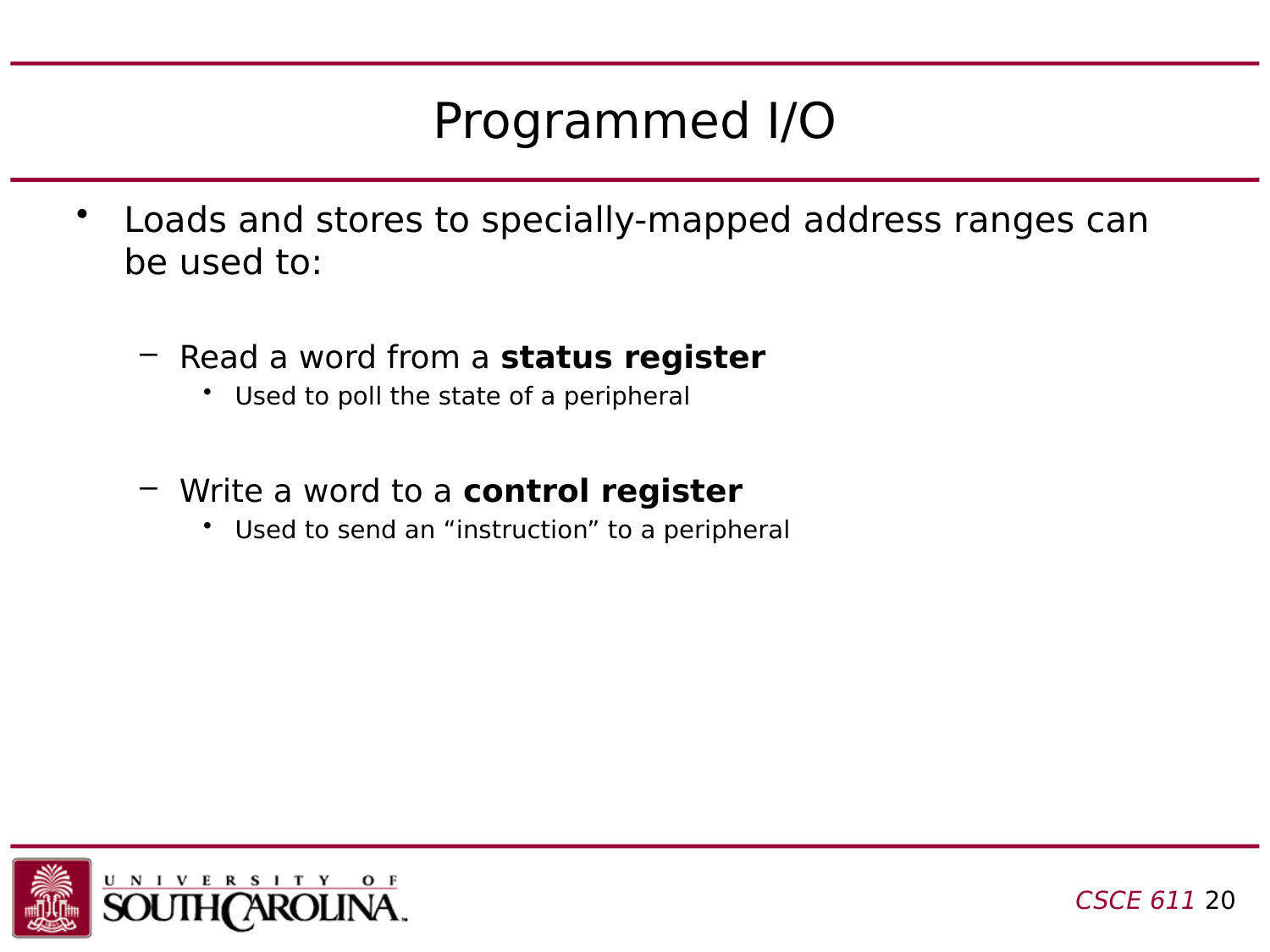

# Programmed I/O
Loads and stores to specially-mapped address ranges can be used to:

Read a word from a status register
Used to poll the state of a peripheral

Write a word to a control register
Used to send an “instruction” to a peripheral

CSCE 611 20